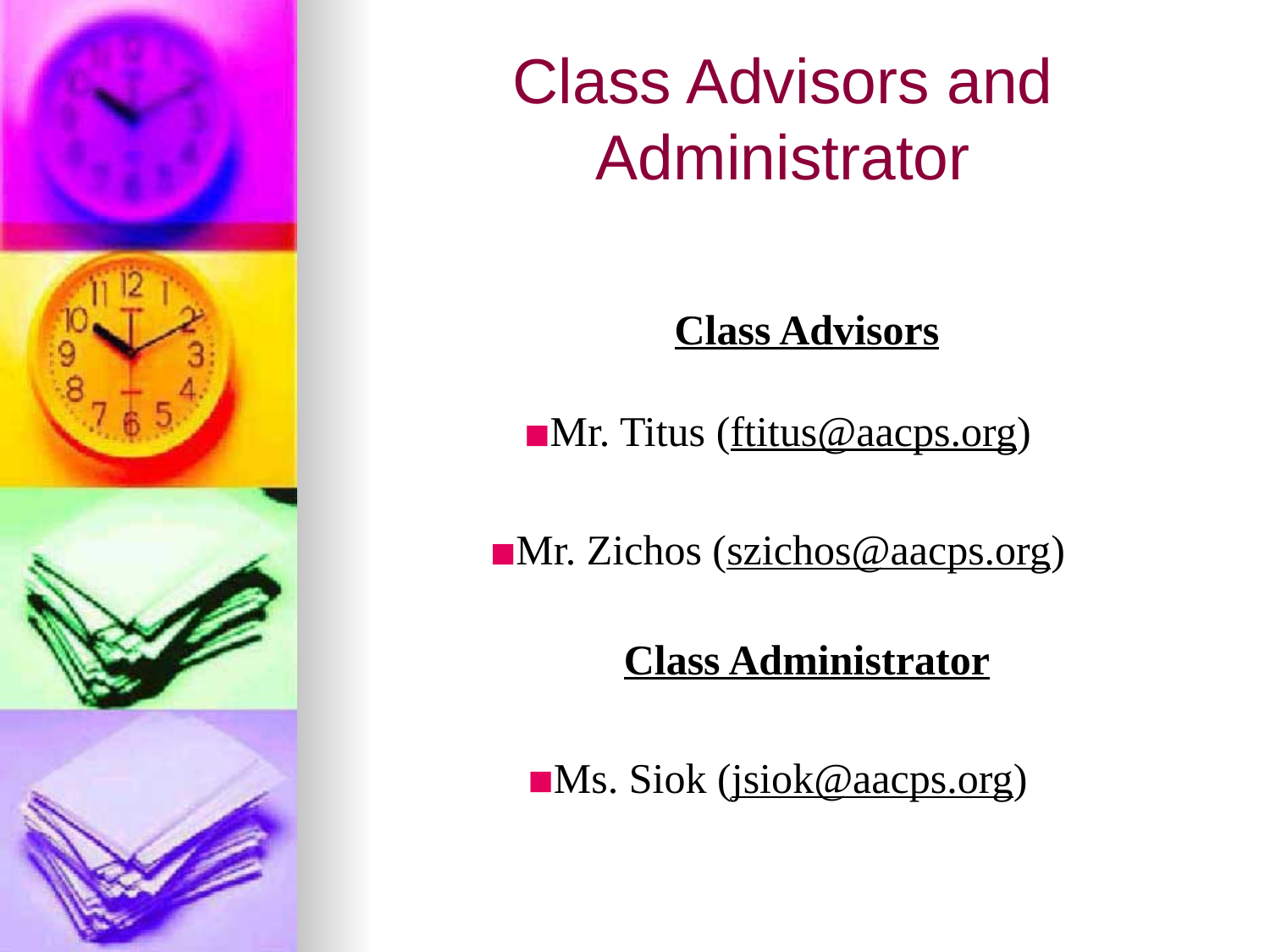

# Class Advisors and Administrator
Class Advisors

Mr. Titus (ftitus@aacps.org)

Mr. Zichos (szichos@aacps.org)

Class Administrator

Ms. Siok (jsiok@aacps.org)